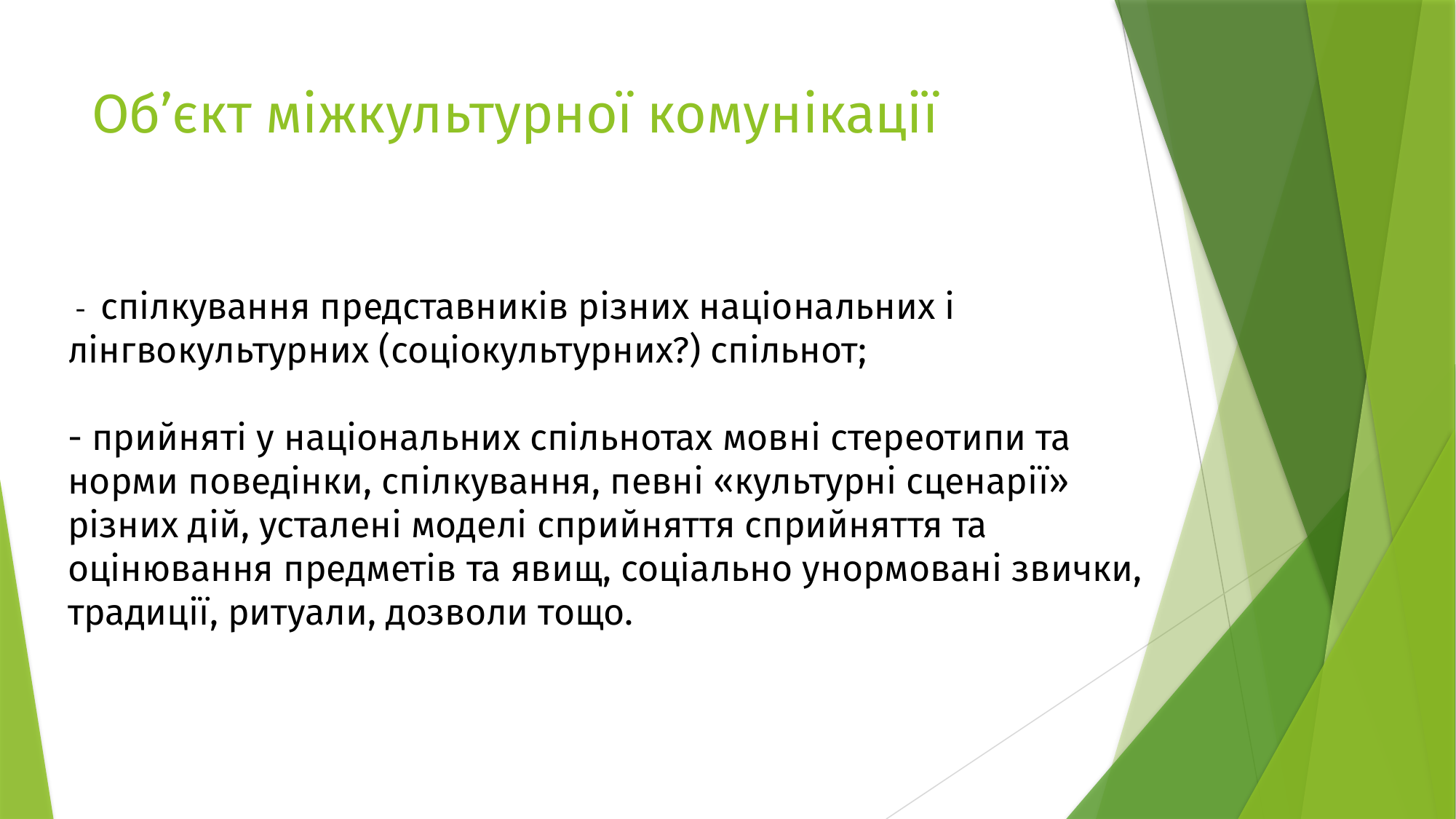

# Об’єкт міжкультурної комунікації
 -  спілкування представників різних національних і лінгвокультурних (соціокультурних?) спільнот;

- прийняті у національних спільнотах мовні стереотипи та норми поведінки, спілкування, певні «культурні сценарії» різних дій, усталені моделі сприйняття сприйняття та оцінювання предметів та явищ, соціально унормовані звички, традиції, ритуали, дозволи тощо.